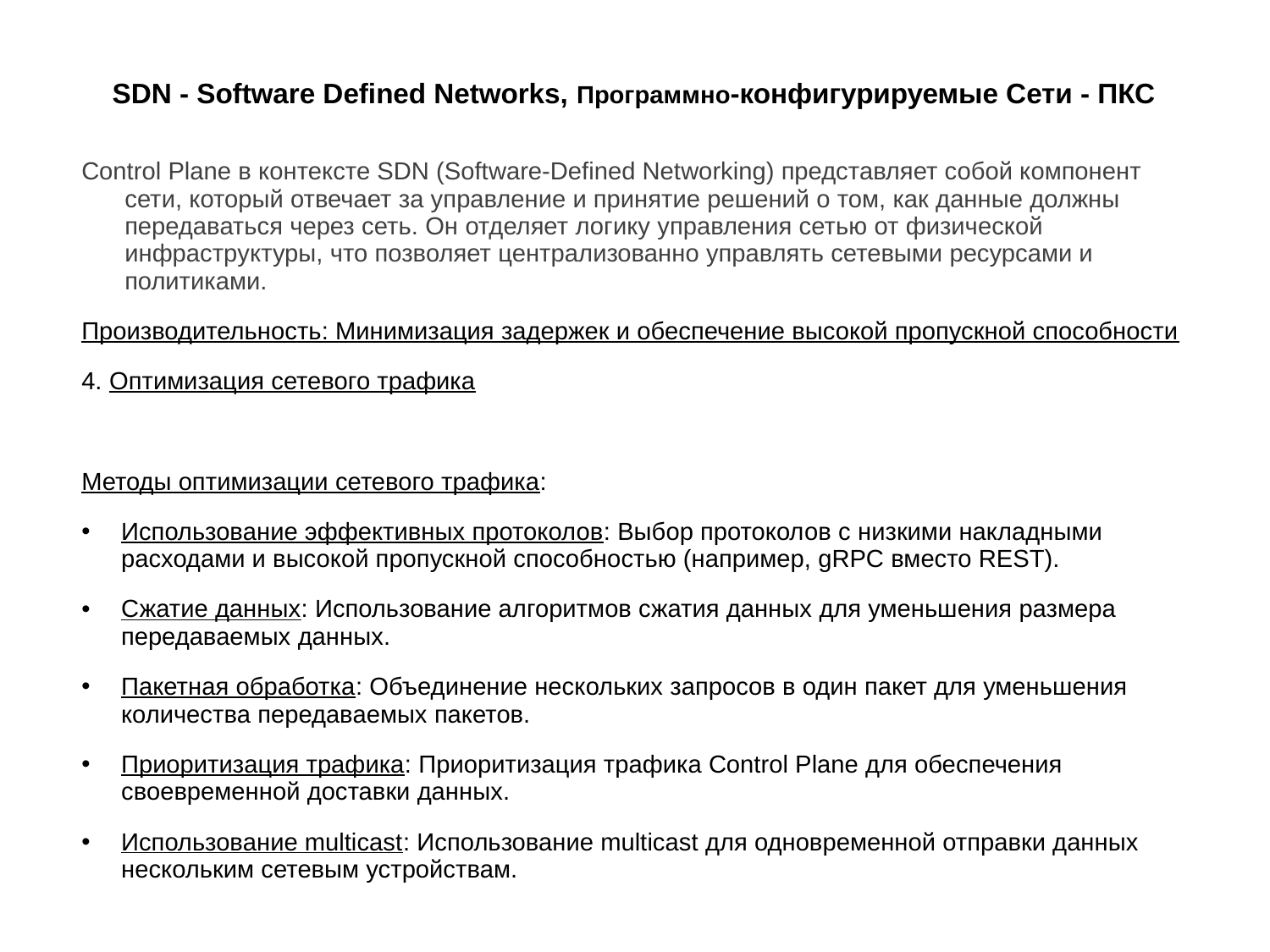

# SDN - Software Defined Networks, Программно-конфигурируемые Сети - ПКС

Control Plane в контексте SDN (Software-Defined Networking) представляет собой компонент сети, который отвечает за управление и принятие решений о том, как данные должны передаваться через сеть. Он отделяет логику управления сетью от физической инфраструктуры, что позволяет централизованно управлять сетевыми ресурсами и политиками.
Производительность: Минимизация задержек и обеспечение высокой пропускной способности
4. Оптимизация сетевого трафика

Методы оптимизации сетевого трафика:
Использование эффективных протоколов: Выбор протоколов с низкими накладными расходами и высокой пропускной способностью (например, gRPC вместо REST).
Сжатие данных: Использование алгоритмов сжатия данных для уменьшения размера передаваемых данных.
Пакетная обработка: Объединение нескольких запросов в один пакет для уменьшения количества передаваемых пакетов.
Приоритизация трафика: Приоритизация трафика Control Plane для обеспечения своевременной доставки данных.
Использование multicast: Использование multicast для одновременной отправки данных нескольким сетевым устройствам.